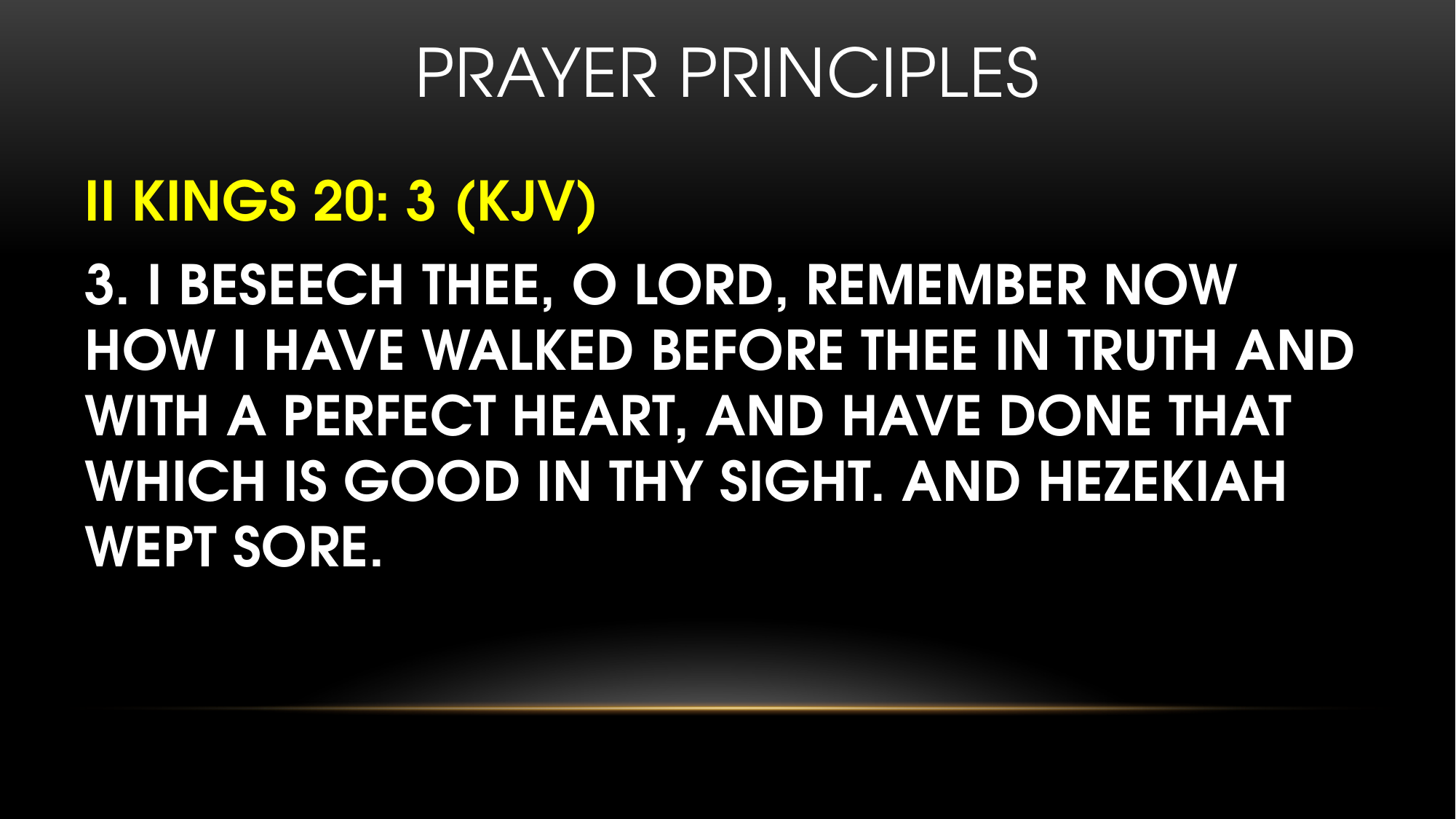

# Prayer principles
II KINGS 20: 3 (KJV)

3. I BESEECH THEE, O LORD, REMEMBER NOW HOW I HAVE WALKED BEFORE THEE IN TRUTH AND WITH A PERFECT HEART, AND HAVE DONE THAT WHICH IS GOOD IN THY SIGHT. AND HEZEKIAH WEPT SORE.